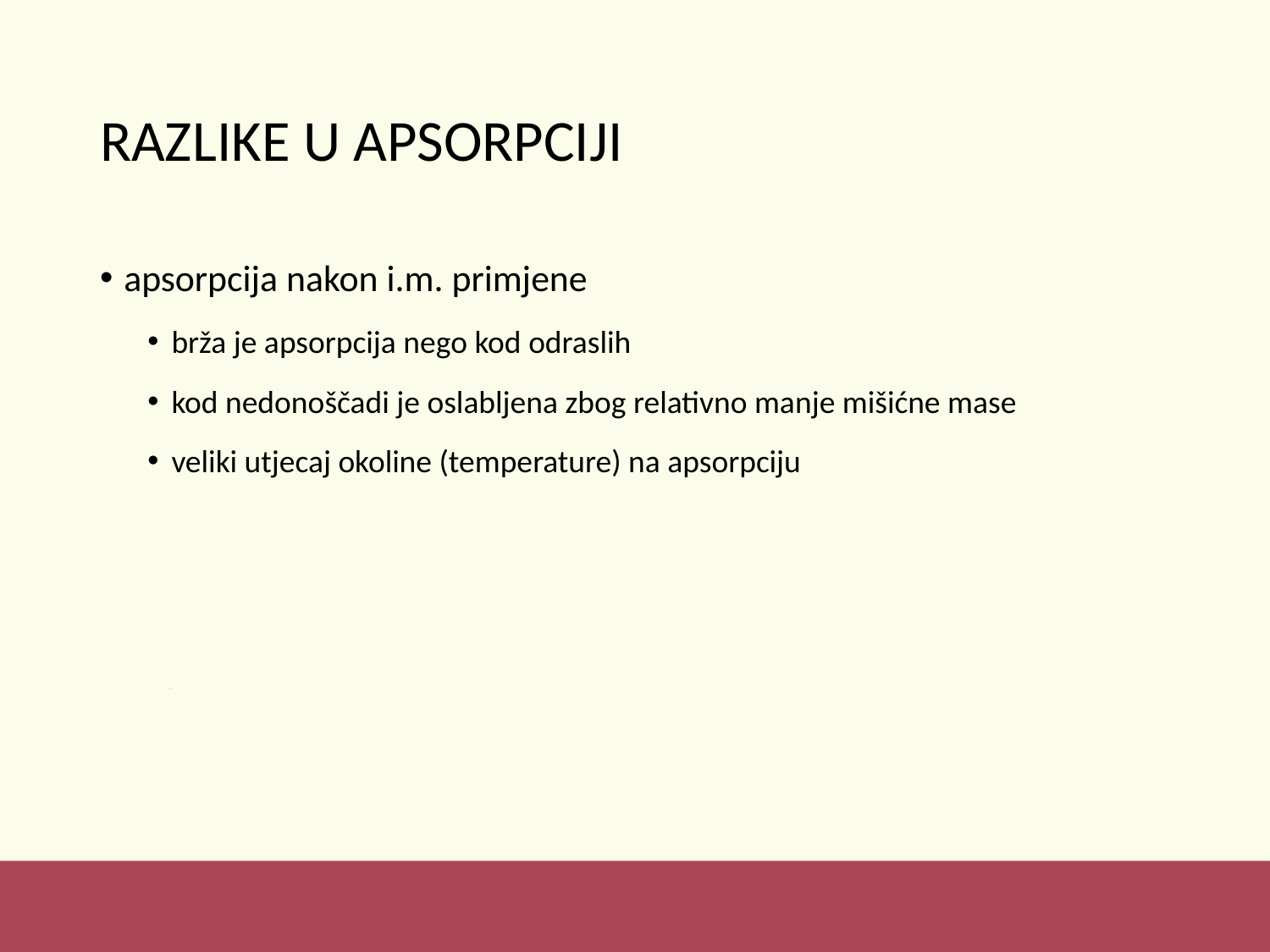

# RAZLIKE U APSORPCIJI
apsorpcija nakon i.m. primjene
brža je apsorpcija nego kod odraslih
kod nedonoščadi je oslabljena zbog relativno manje mišićne mase
veliki utjecaj okoline (temperature) na apsorpciju